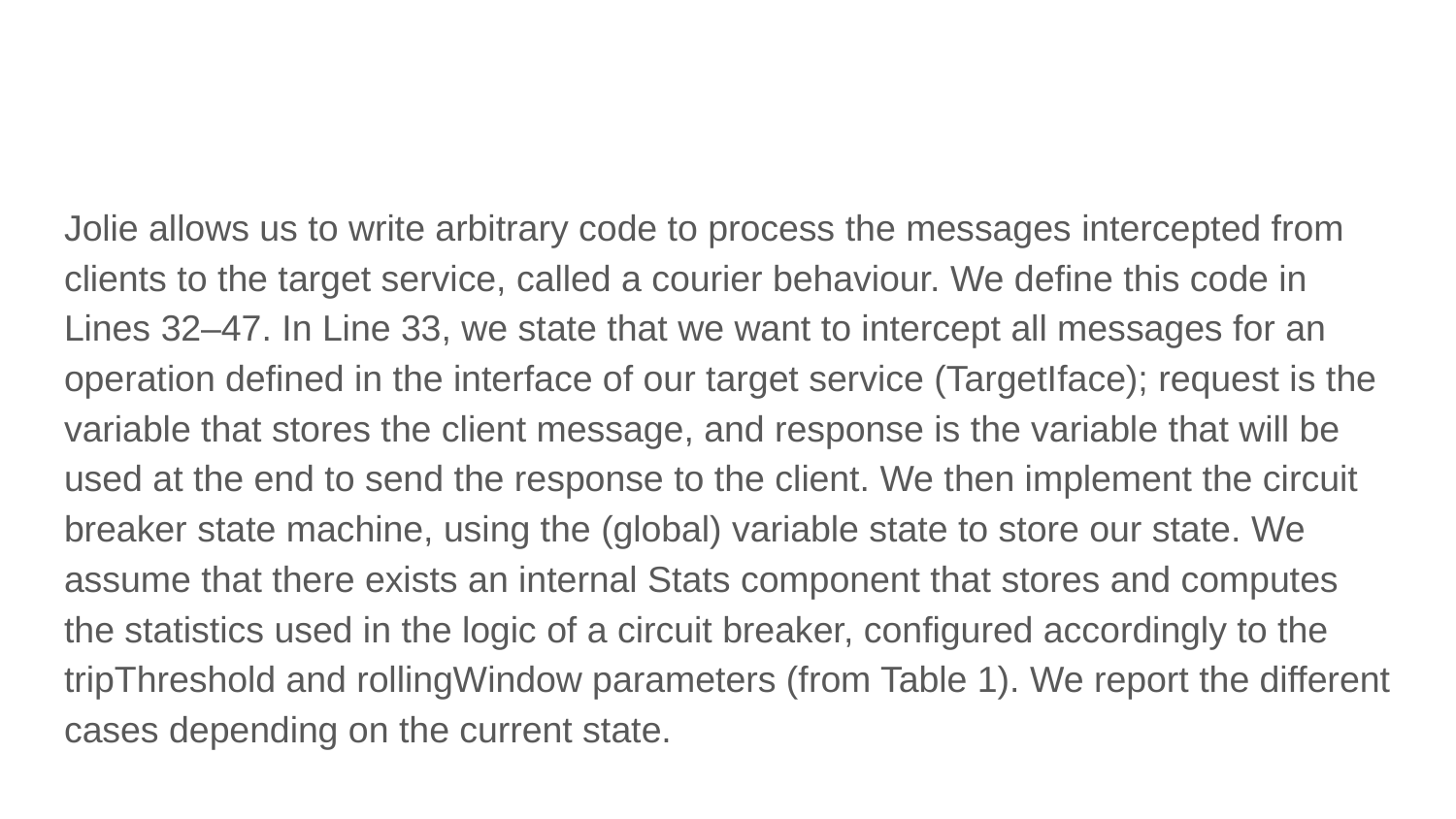

#
Jolie allows us to write arbitrary code to process the messages intercepted from clients to the target service, called a courier behaviour. We define this code in Lines 32–47. In Line 33, we state that we want to intercept all messages for an operation defined in the interface of our target service (TargetIface); request is the variable that stores the client message, and response is the variable that will be used at the end to send the response to the client. We then implement the circuit breaker state machine, using the (global) variable state to store our state. We assume that there exists an internal Stats component that stores and computes the statistics used in the logic of a circuit breaker, configured accordingly to the tripThreshold and rollingWindow parameters (from Table 1). We report the different cases depending on the current state.